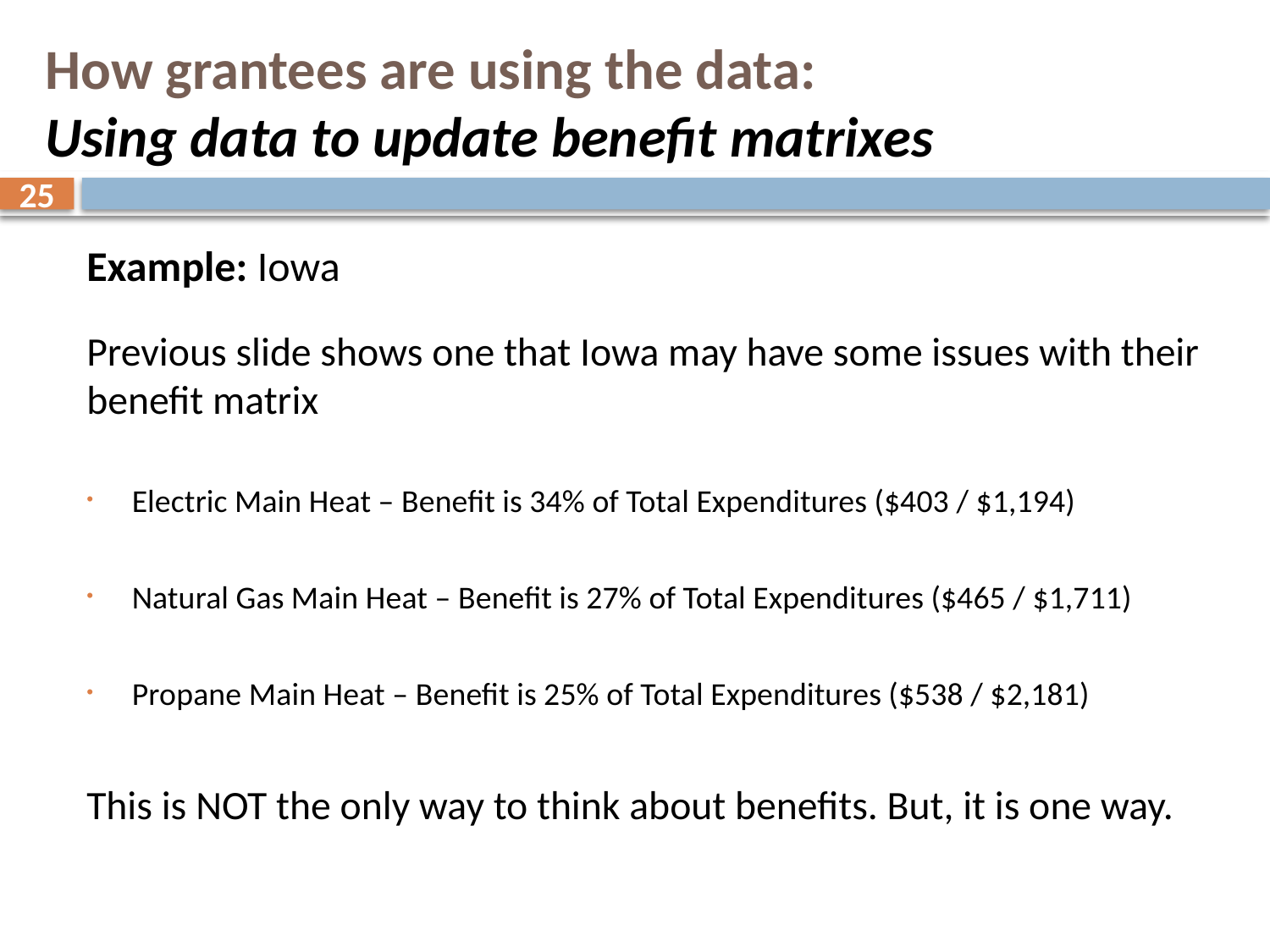

# How grantees are using the data: Using data to update benefit matrixes
25
Example: Iowa
Previous slide shows one that Iowa may have some issues with their benefit matrix

Electric Main Heat – Benefit is 34% of Total Expenditures ($403 / $1,194)

Natural Gas Main Heat – Benefit is 27% of Total Expenditures ($465 / $1,711)

Propane Main Heat – Benefit is 25% of Total Expenditures ($538 / $2,181)

This is NOT the only way to think about benefits. But, it is one way.